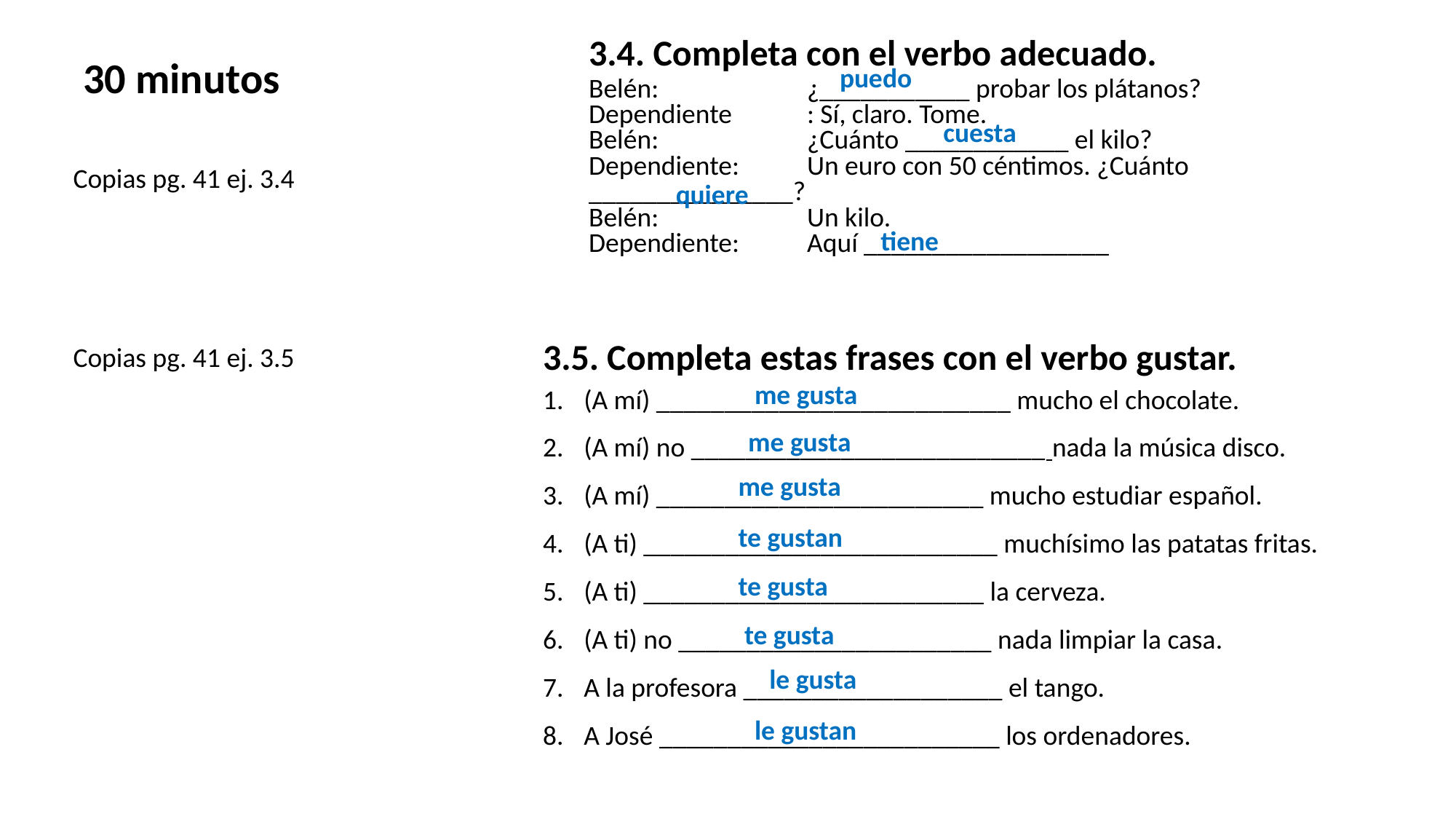

3.4. Completa con el verbo adecuado.
Belén:		¿___________ probar los plátanos?
Dependiente	: Sí, claro. Tome.
Belén:		¿Cuánto ____________ el kilo?
Dependiente:	Un euro con 50 céntimos. ¿Cuánto _______________?
Belén:		Un kilo.
Dependiente: 	Aquí __________________
30 minutos
puedo
cuesta
Copias pg. 41 ej. 3.4
quiere
tiene
3.5. Completa estas frases con el verbo gustar.
(A mí) __________________________ mucho el chocolate.
(A mí) no __________________________ nada la música disco.
(A mí) ________________________ mucho estudiar español.
(A ti) __________________________ muchísimo las patatas fritas.
(A ti) _________________________ la cerveza.
(A ti) no _______________________ nada limpiar la casa.
A la profesora ___________________ el tango.
A José _________________________ los ordenadores.
Copias pg. 41 ej. 3.5
me gusta
me gusta
me gusta
te gustan
te gusta
te gusta
le gusta
le gustan